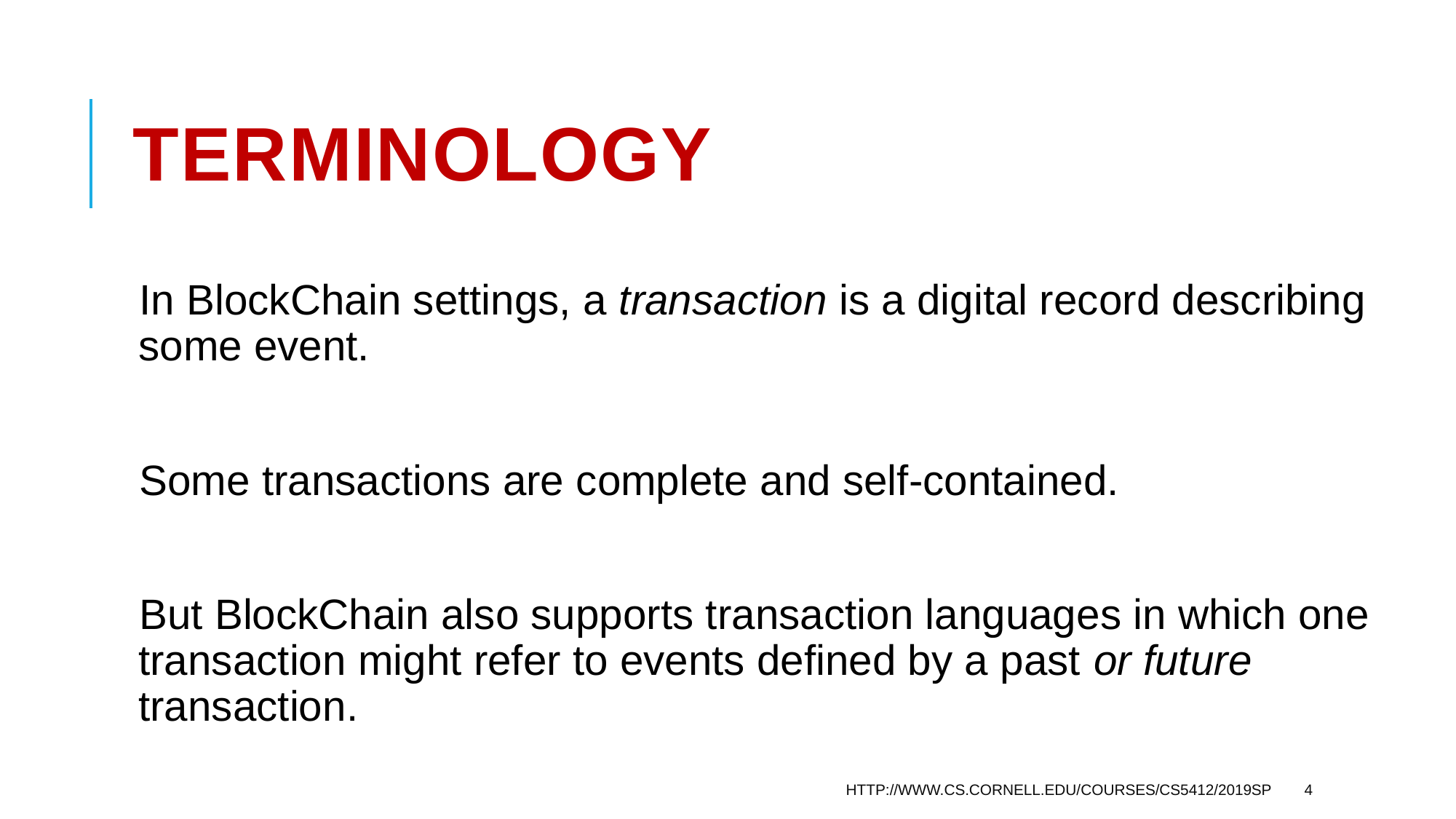

# Terminology
In BlockChain settings, a transaction is a digital record describing some event.

Some transactions are complete and self-contained.

But BlockChain also supports transaction languages in which one transaction might refer to events defined by a past or future transaction.
http://www.cs.cornell.edu/courses/cs5412/2019sp
4